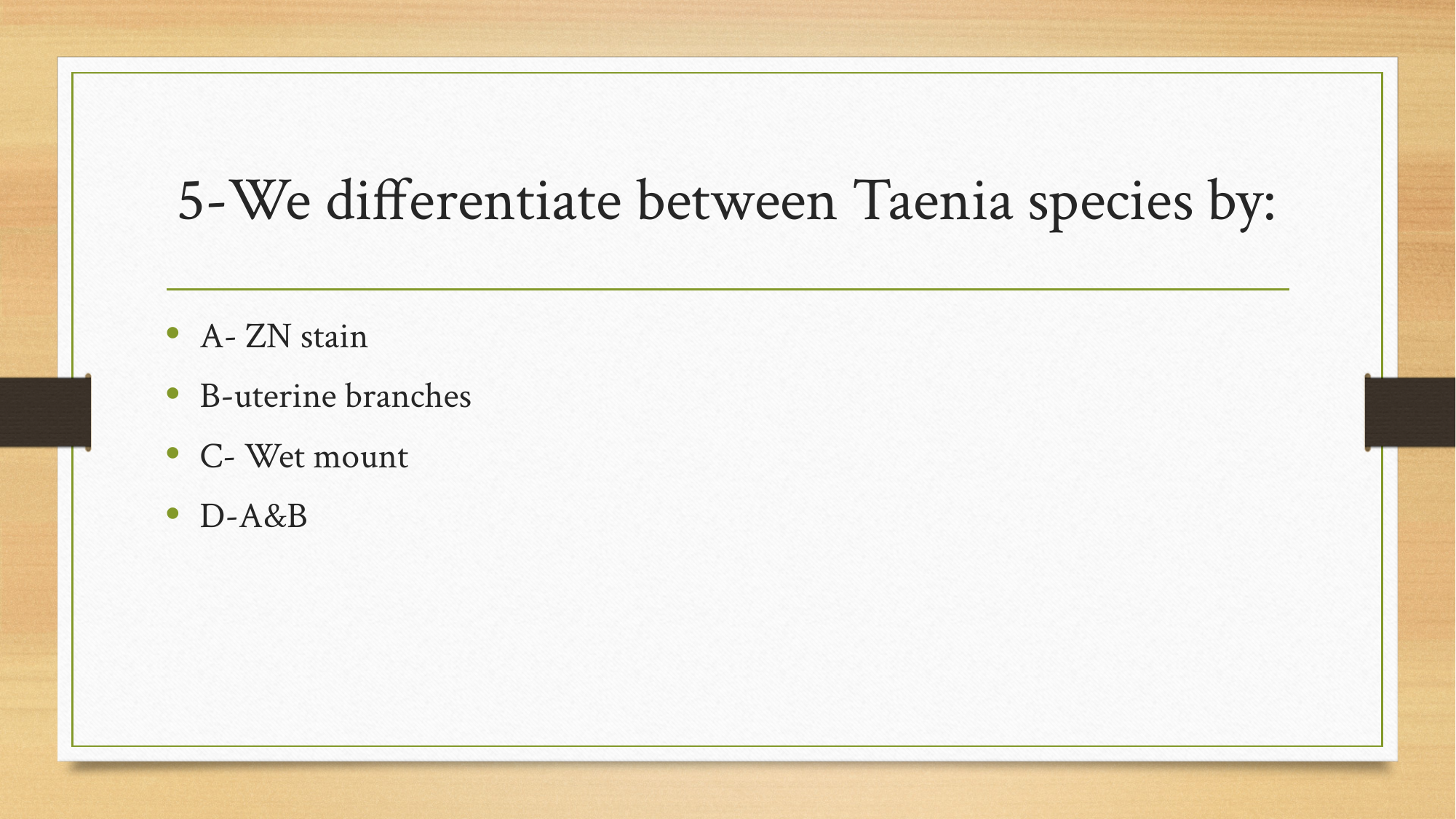

# 5-We differentiate between Taenia species by:
A- ZN stain
B-uterine branches
C- Wet mount
D-A&B